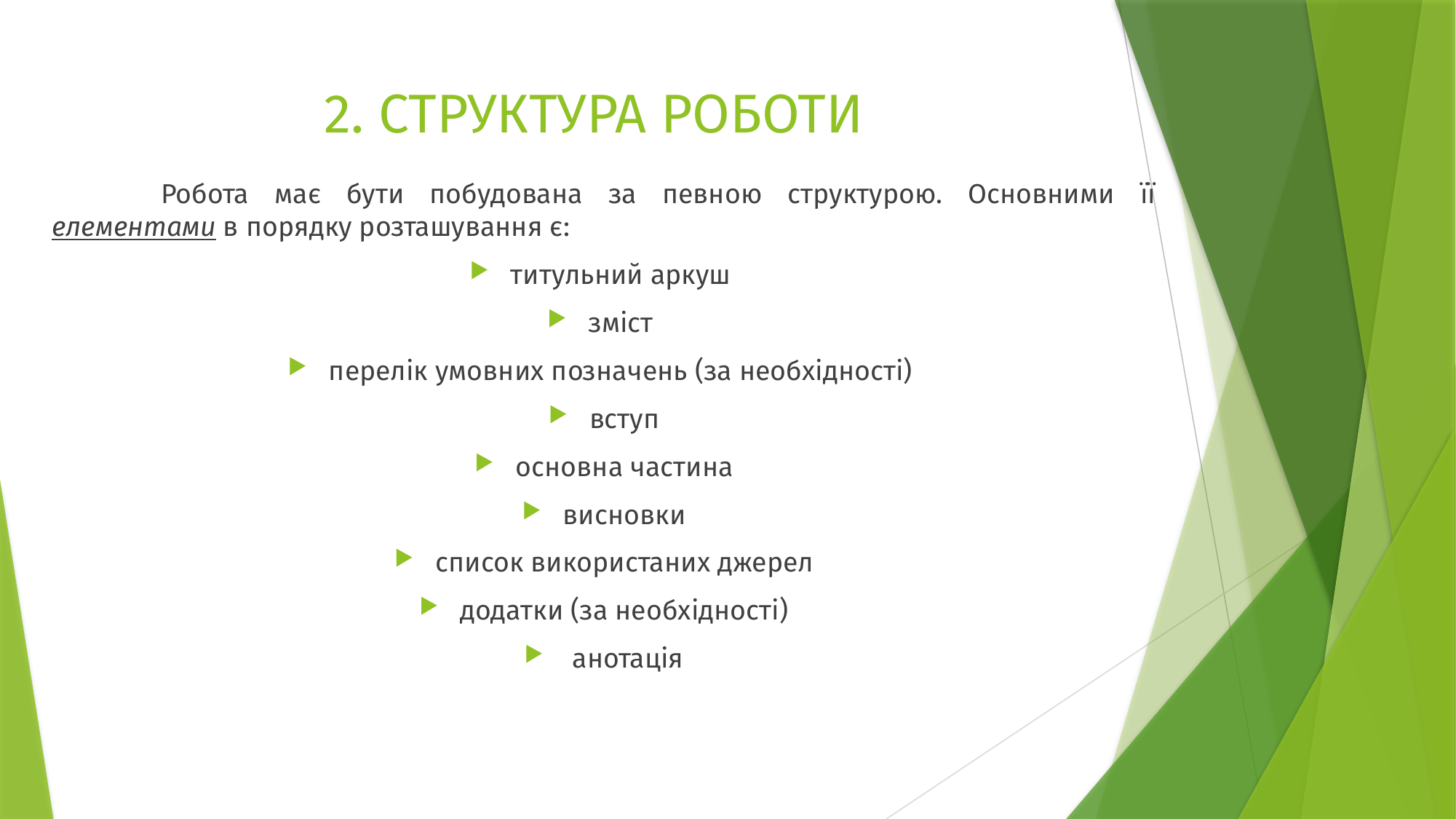

# 2. СТРУКТУРА РОБОТИ
	Робота має бути побудована за певною структурою. Основними її елементами в порядку розташування є:
титульний аркуш
зміст
перелік умовних позначень (за необхідності)
вступ
основна частина
висновки
список використаних джерел
додатки (за необхідності)
 анотація